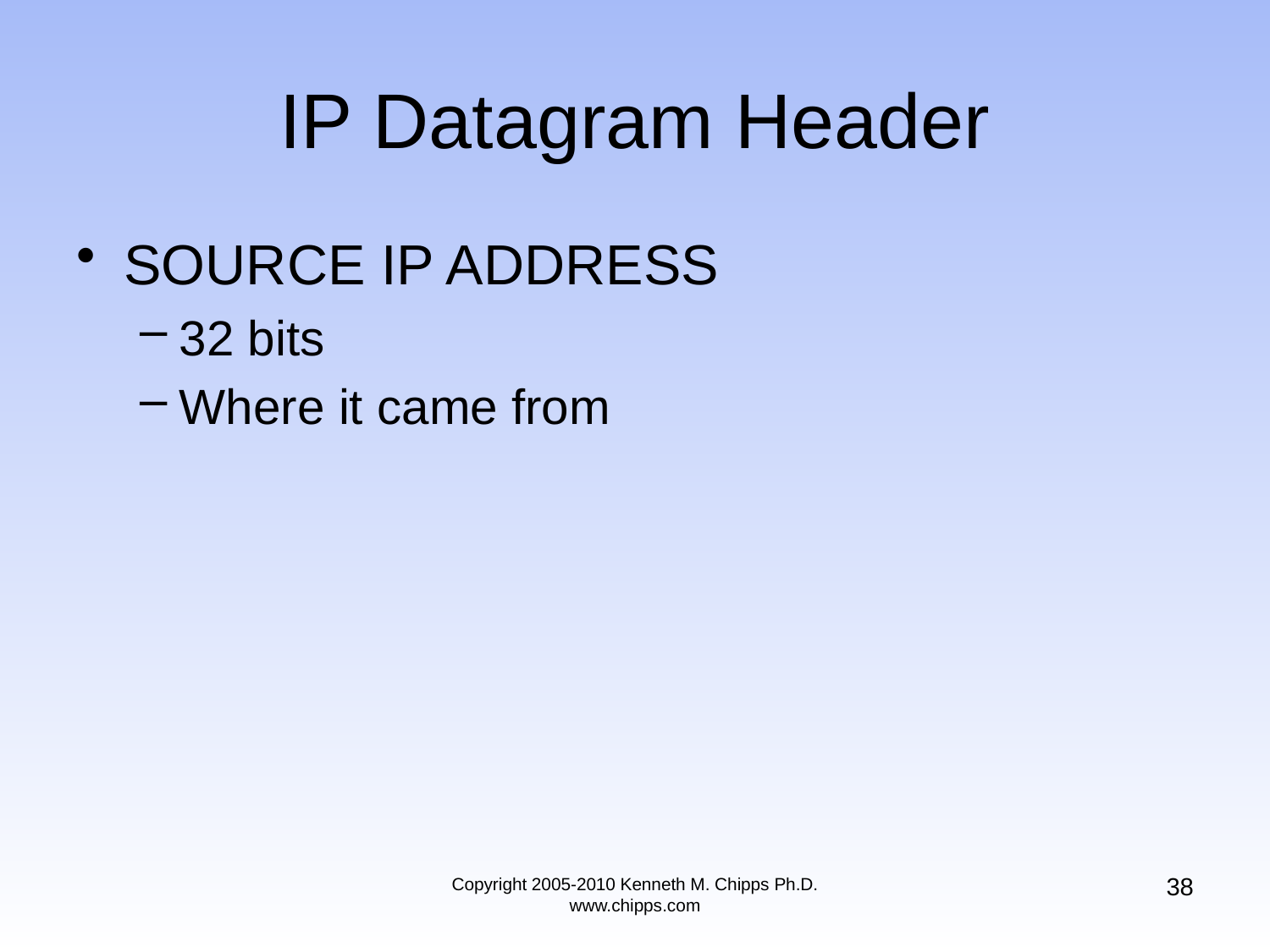

# IP Datagram Header
SOURCE IP ADDRESS
32 bits
Where it came from
38
Copyright 2005-2010 Kenneth M. Chipps Ph.D. www.chipps.com